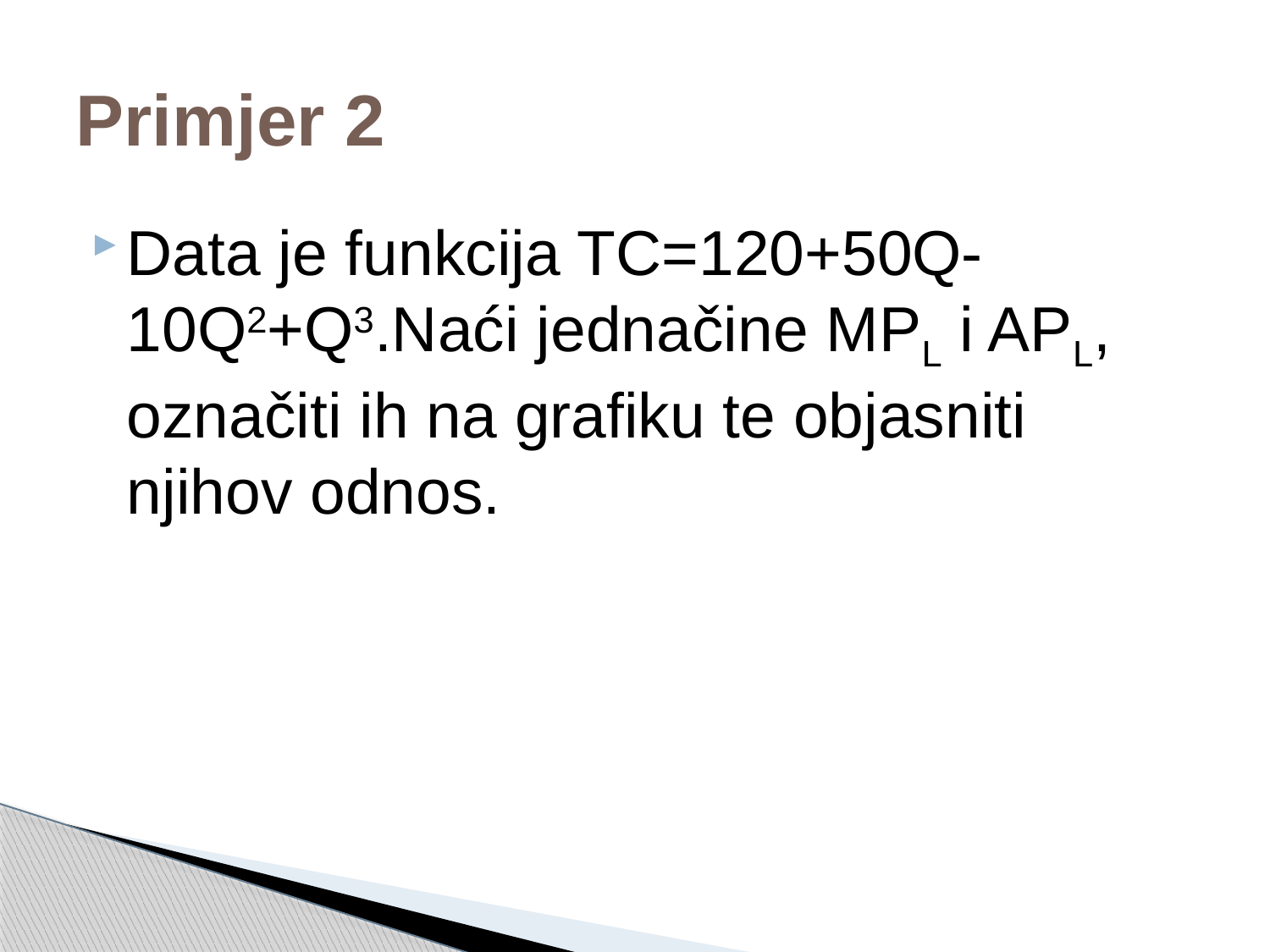

# Primjer 2
Data je funkcija TC=120+50Q-10Q2+Q3.Naći jednačine MPL i APL, označiti ih na grafiku te objasniti njihov odnos.